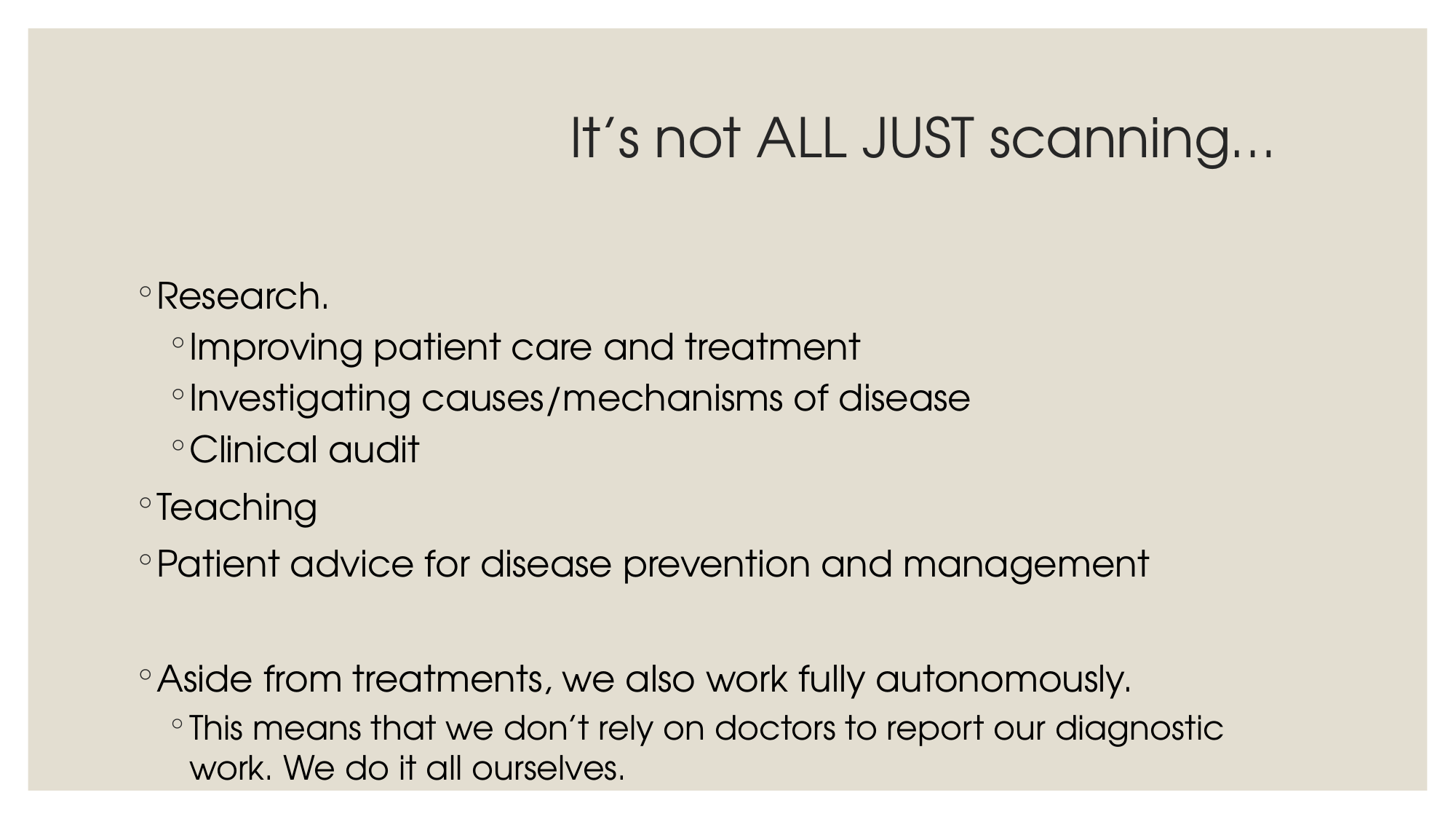

# It’s not ALL JUST scanning…
Research.
Improving patient care and treatment
Investigating causes/mechanisms of disease
Clinical audit
Teaching
Patient advice for disease prevention and management

Aside from treatments, we also work fully autonomously.
This means that we don’t rely on doctors to report our diagnostic work. We do it all ourselves.